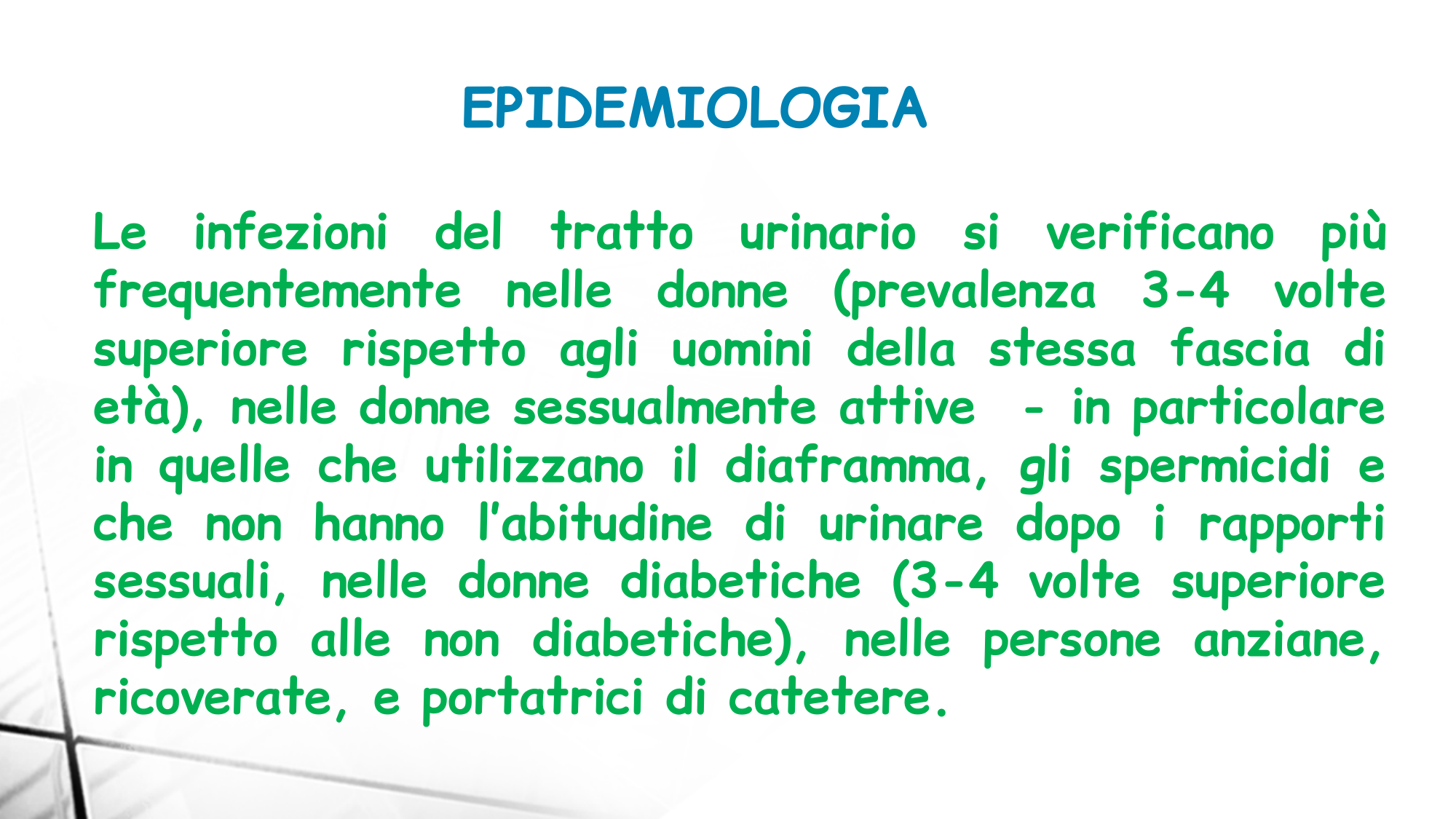

EPIDEMIOLOGIA
Le infezioni del tratto urinario si verificano più frequentemente nelle donne (prevalenza 3-4 volte superiore rispetto agli uomini della stessa fascia di età), nelle donne sessualmente attive  - in particolare in quelle che utilizzano il diaframma, gli spermicidi e che non hanno l’abitudine di urinare dopo i rapporti sessuali, nelle donne diabetiche (3-4 volte superiore rispetto alle non diabetiche), nelle persone anziane, ricoverate, e portatrici di catetere.